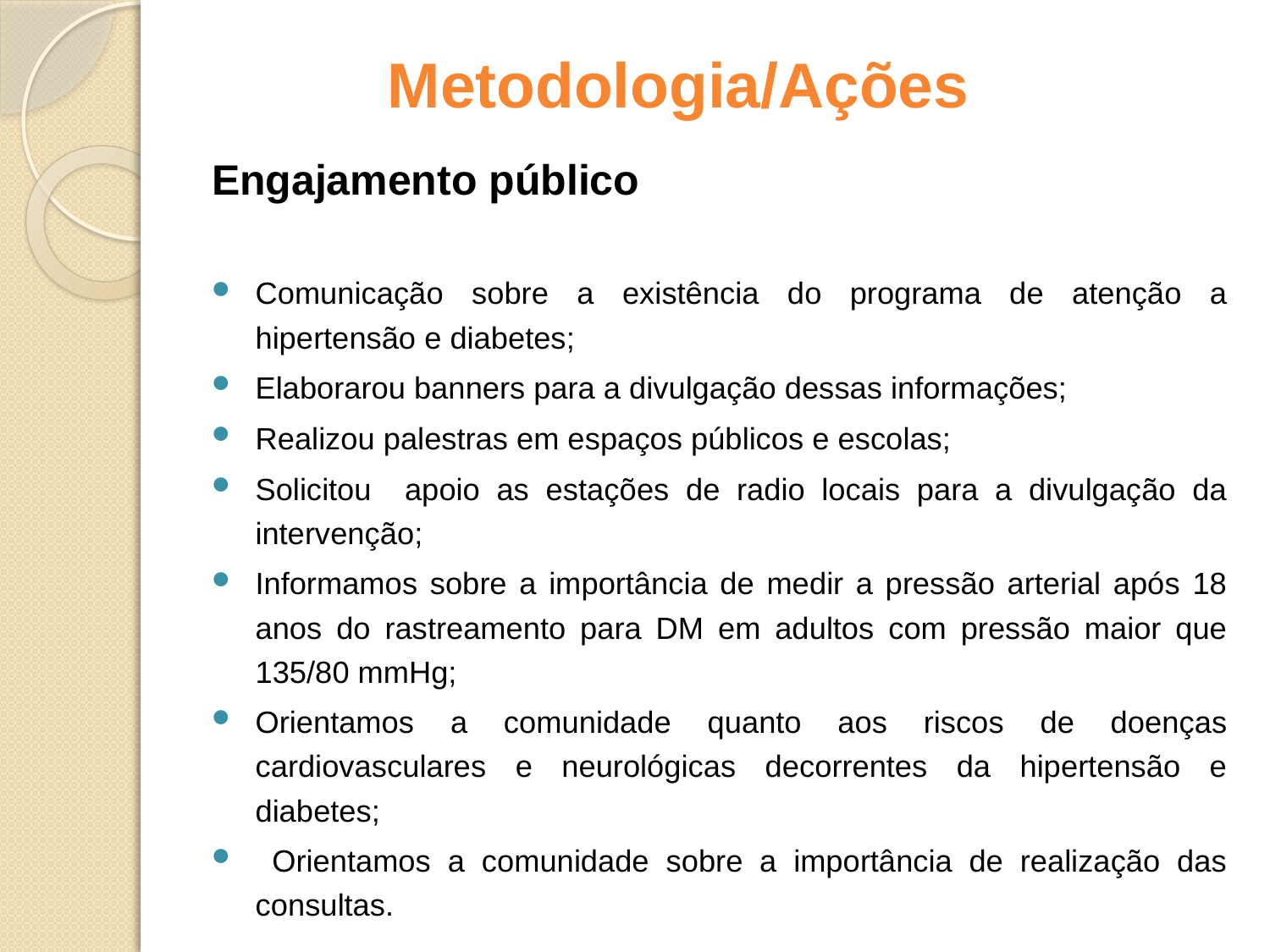

# Metodologia/Ações
Engajamento público

Comunicação sobre a existência do programa de atenção a hipertensão e diabetes;
Elaborarou banners para a divulgação dessas informações;
Realizou palestras em espaços públicos e escolas;
Solicitou  apoio as estações de radio locais para a divulgação da intervenção;
Informamos sobre a importância de medir a pressão arterial após 18 anos do rastreamento para DM em adultos com pressão maior que 135/80 mmHg;
Orientamos a comunidade quanto aos riscos de doenças cardiovasculares e neurológicas decorrentes da hipertensão e diabetes;
 Orientamos a comunidade sobre a importância de realização das consultas.